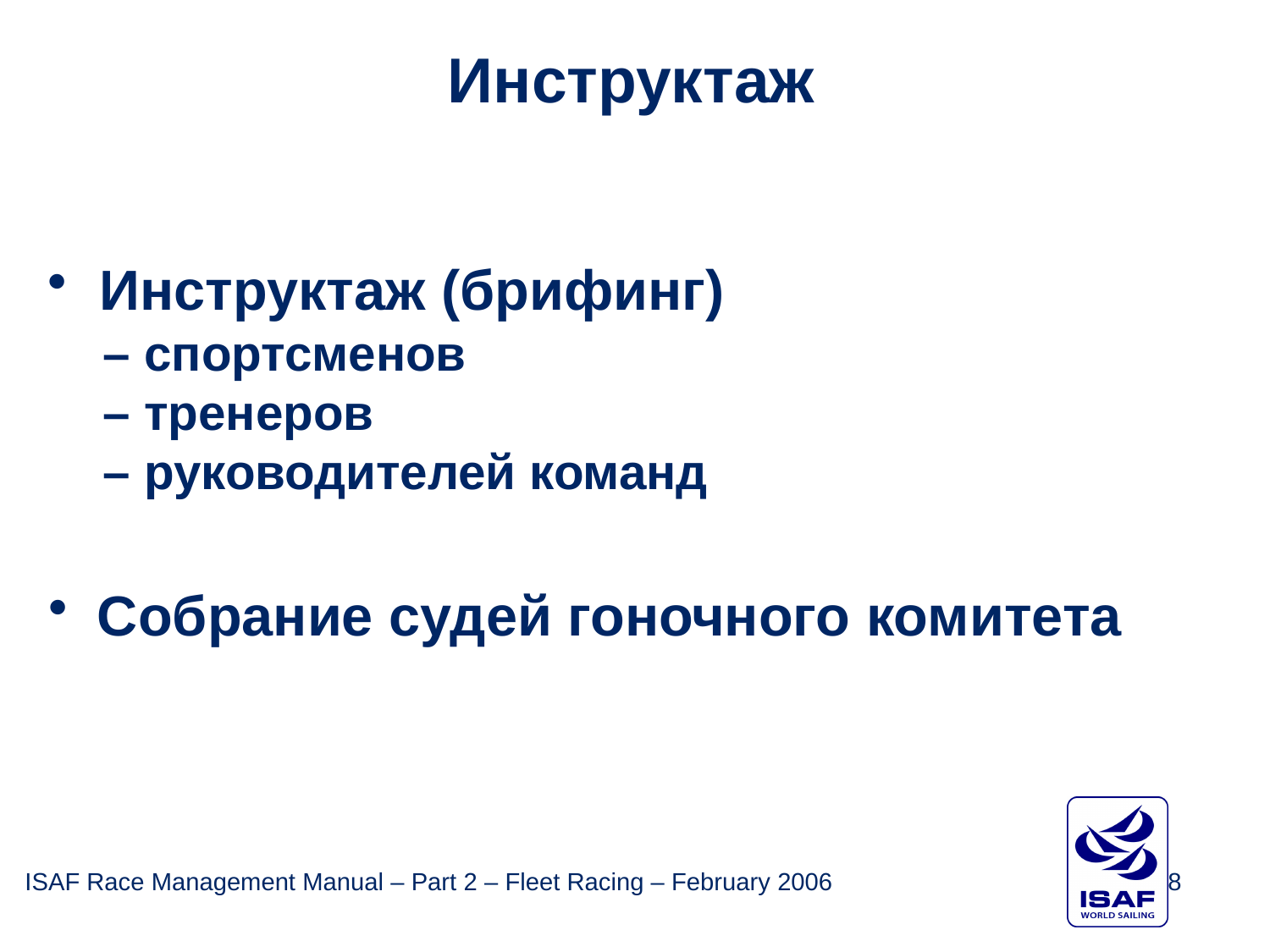

Инструктаж

  Инструктаж (брифинг)
    – спортсменов
    – тренеров
    – руководителей команд

Собрание судей гоночного комитета